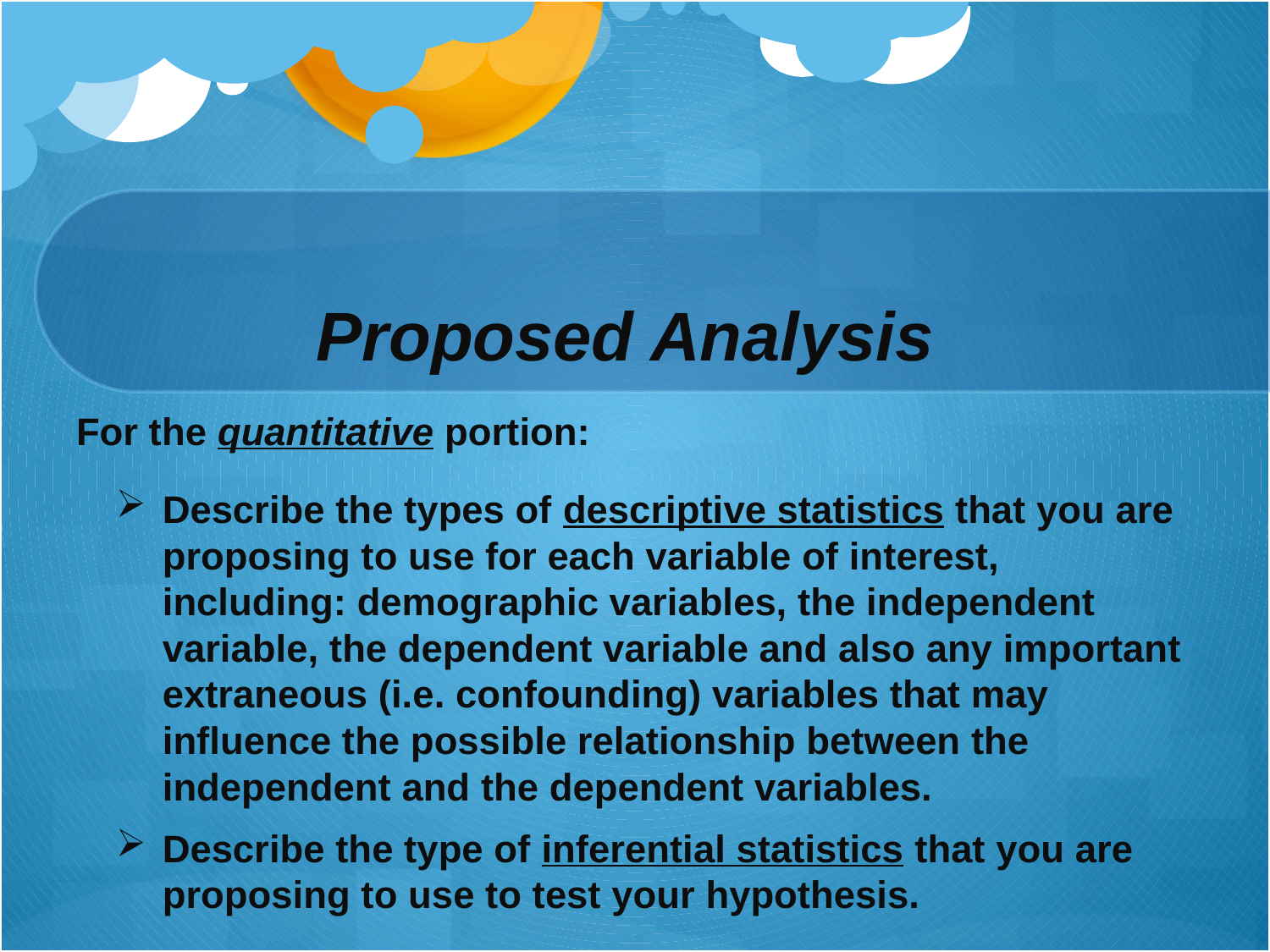

Proposed Analysis
For the quantitative portion:
Describe the types of descriptive statistics that you are proposing to use for each variable of interest, including: demographic variables, the independent variable, the dependent variable and also any important extraneous (i.e. confounding) variables that may influence the possible relationship between the independent and the dependent variables.
Describe the type of inferential statistics that you are proposing to use to test your hypothesis.